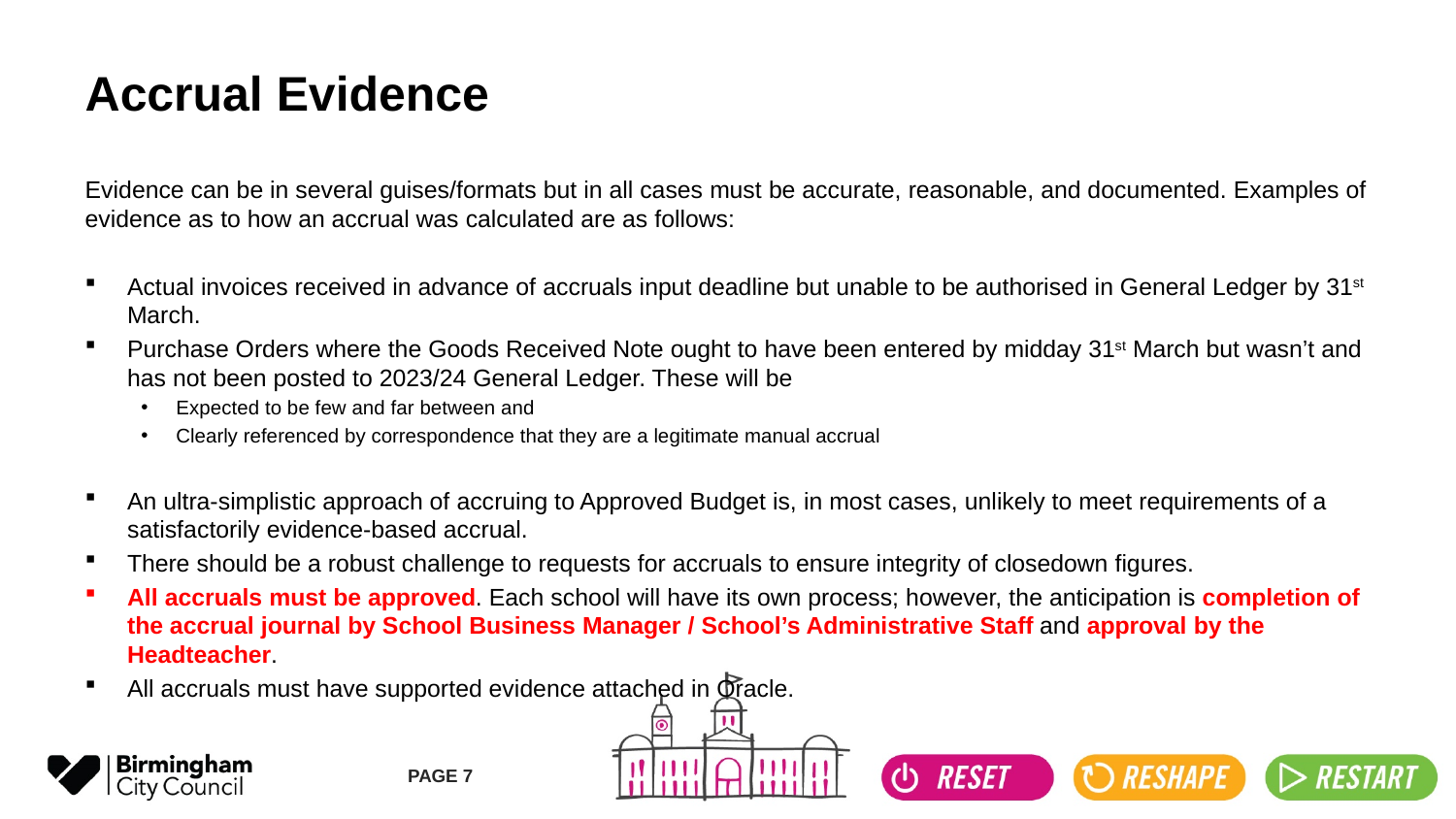

# Accrual Evidence
Evidence can be in several guises/formats but in all cases must be accurate, reasonable, and documented. Examples of evidence as to how an accrual was calculated are as follows:

Actual invoices received in advance of accruals input deadline but unable to be authorised in General Ledger by 31st March.
Purchase Orders where the Goods Received Note ought to have been entered by midday 31st March but wasn’t and has not been posted to 2023/24 General Ledger. These will be
Expected to be few and far between and
Clearly referenced by correspondence that they are a legitimate manual accrual

An ultra-simplistic approach of accruing to Approved Budget is, in most cases, unlikely to meet requirements of a satisfactorily evidence-based accrual.
There should be a robust challenge to requests for accruals to ensure integrity of closedown figures.
All accruals must be approved. Each school will have its own process; however, the anticipation is completion of the accrual journal by School Business Manager / School’s Administrative Staff and approval by the Headteacher.
All accruals must have supported evidence attached in Oracle.